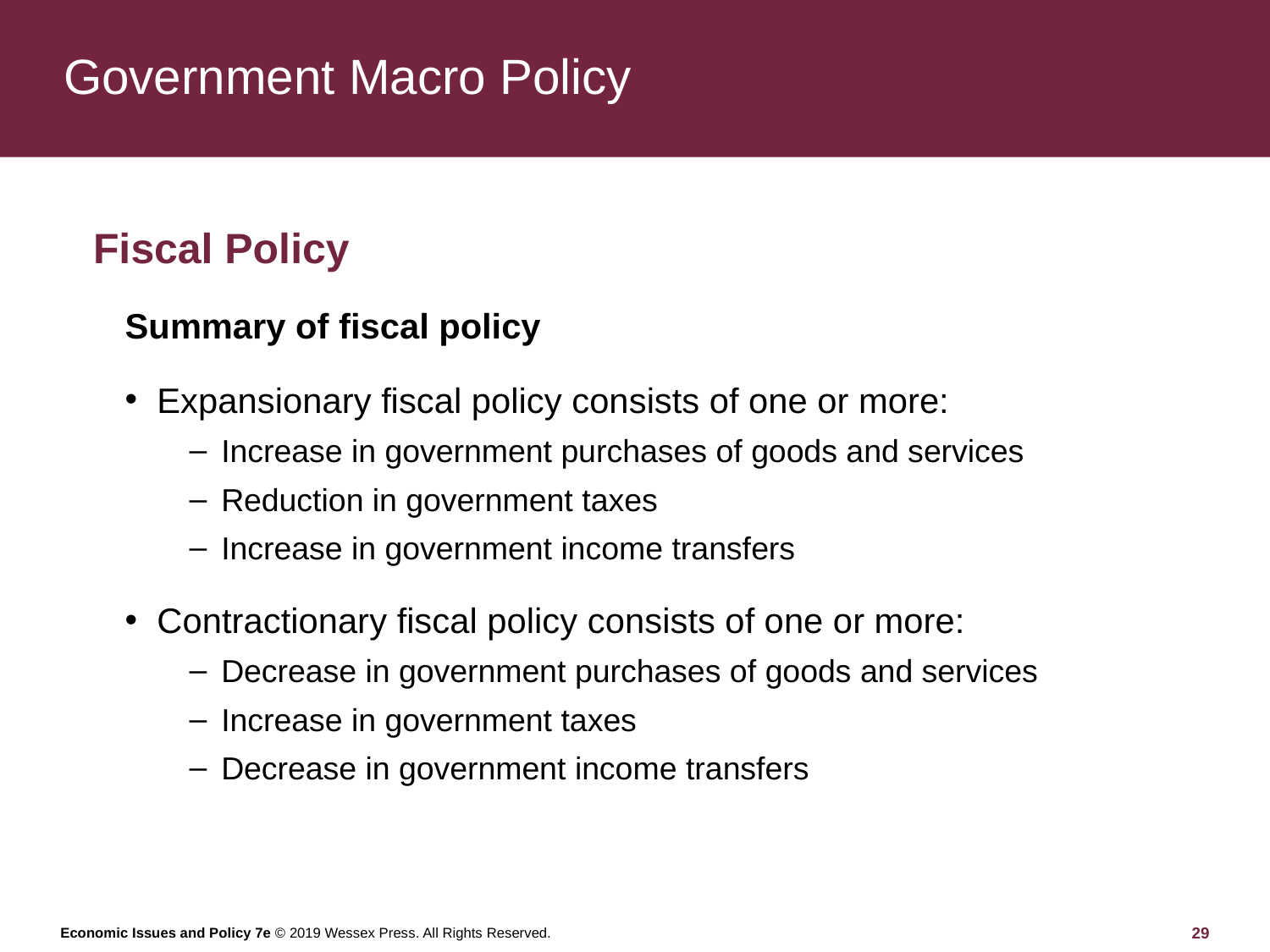

# Government Macro Policy
Fiscal Policy
Summary of fiscal policy
Expansionary fiscal policy consists of one or more:
Increase in government purchases of goods and services
Reduction in government taxes
Increase in government income transfers
Contractionary fiscal policy consists of one or more:
Decrease in government purchases of goods and services
Increase in government taxes
Decrease in government income transfers